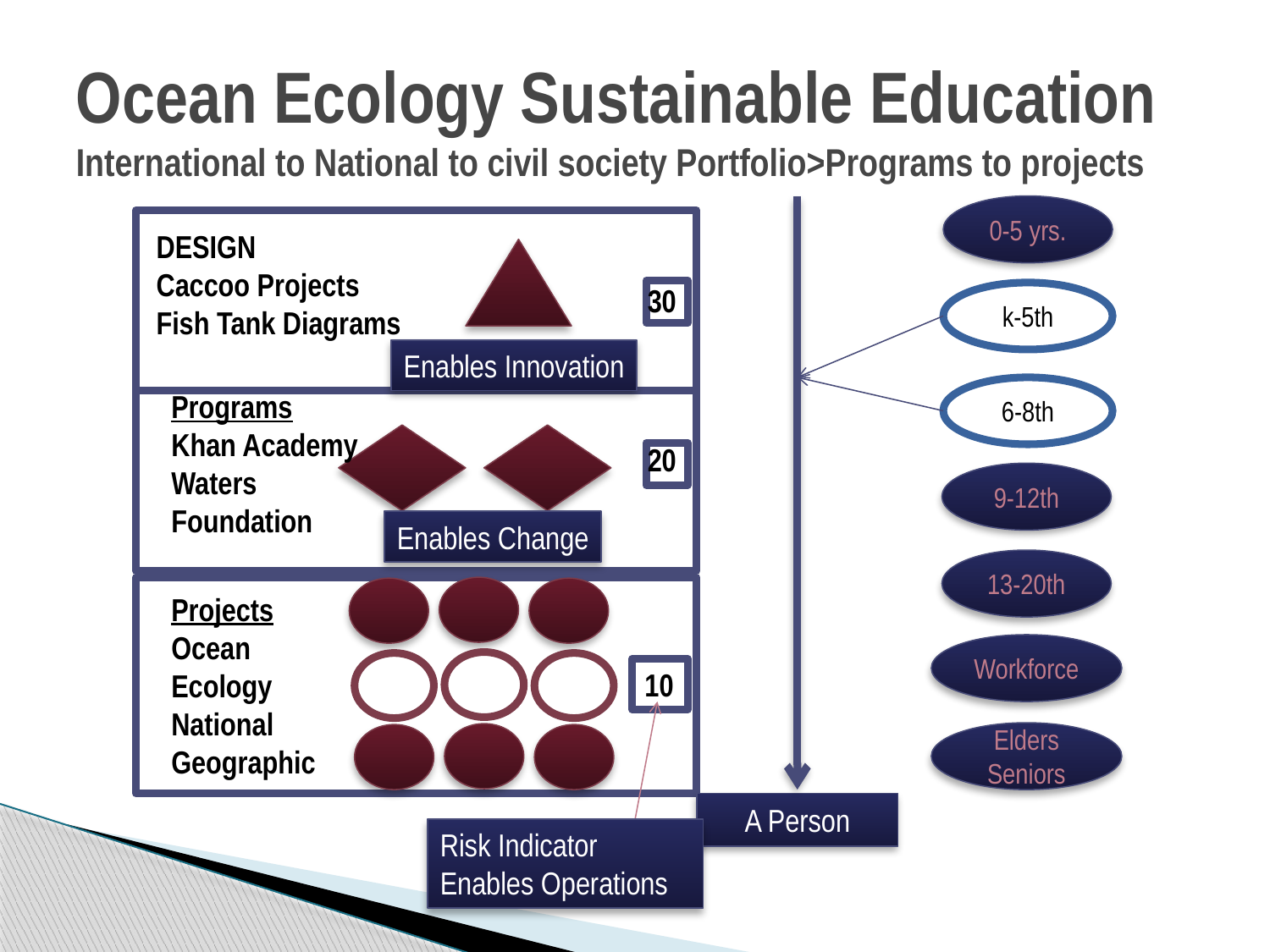

# Ocean Ecology Sustainable Education International to National to civil society Portfolio>Programs to projects
0-5 yrs.

DESIGN
Caccoo Projects
Fish Tank Diagrams

30

k-5th
Enables Innovation
6-8th
Programs
Khan Academy
Waters Foundation

20

9-12th
Enables Change
13-20th

Projects
Ocean Ecology
National Geographic
Workforce

10

Elders Seniors

A Person
Risk Indicator
Enables Operations